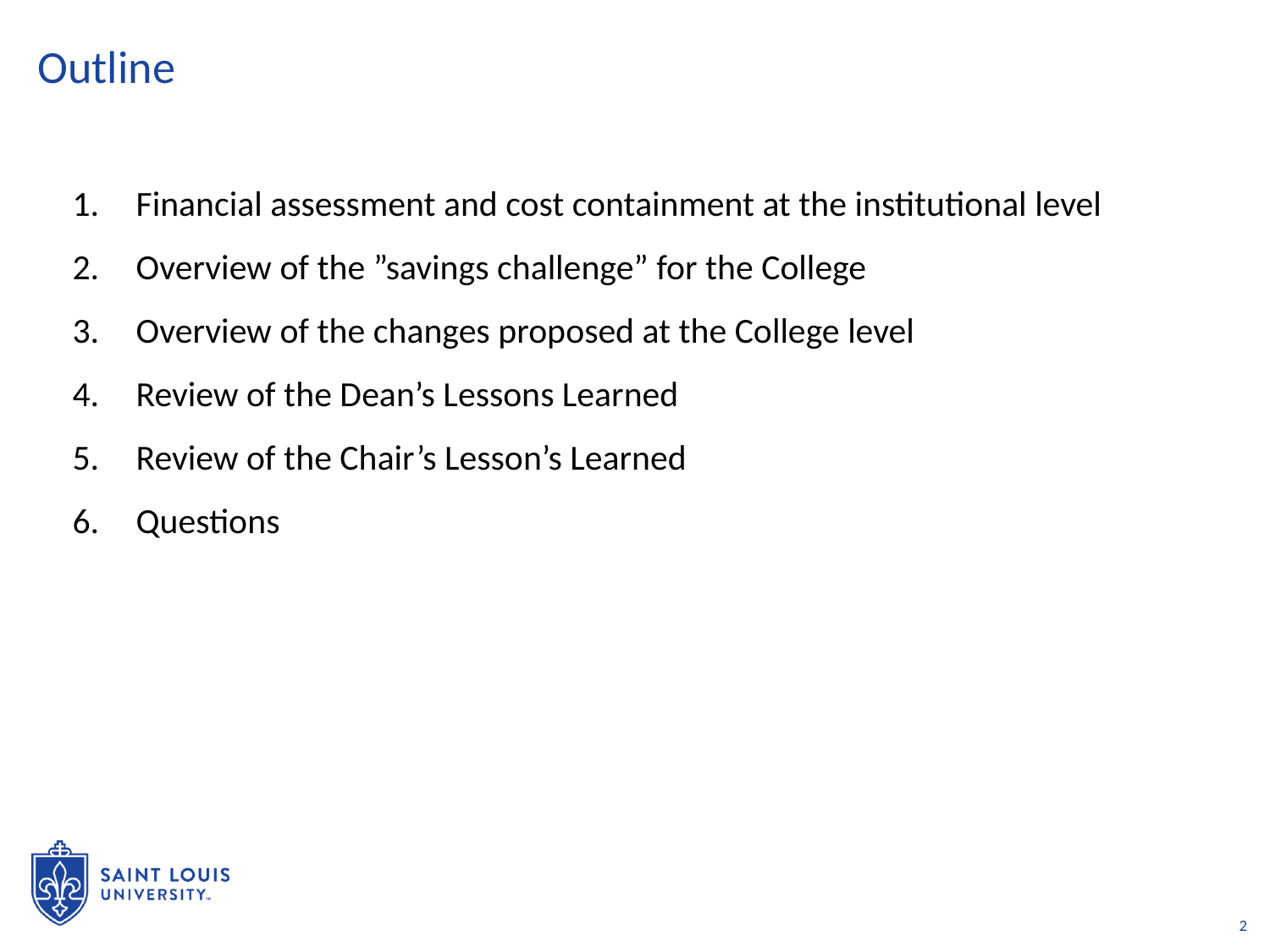

# Outline
Financial assessment and cost containment at the institutional level
Overview of the ”savings challenge” for the College
Overview of the changes proposed at the College level
Review of the Dean’s Lessons Learned
Review of the Chair’s Lesson’s Learned
Questions